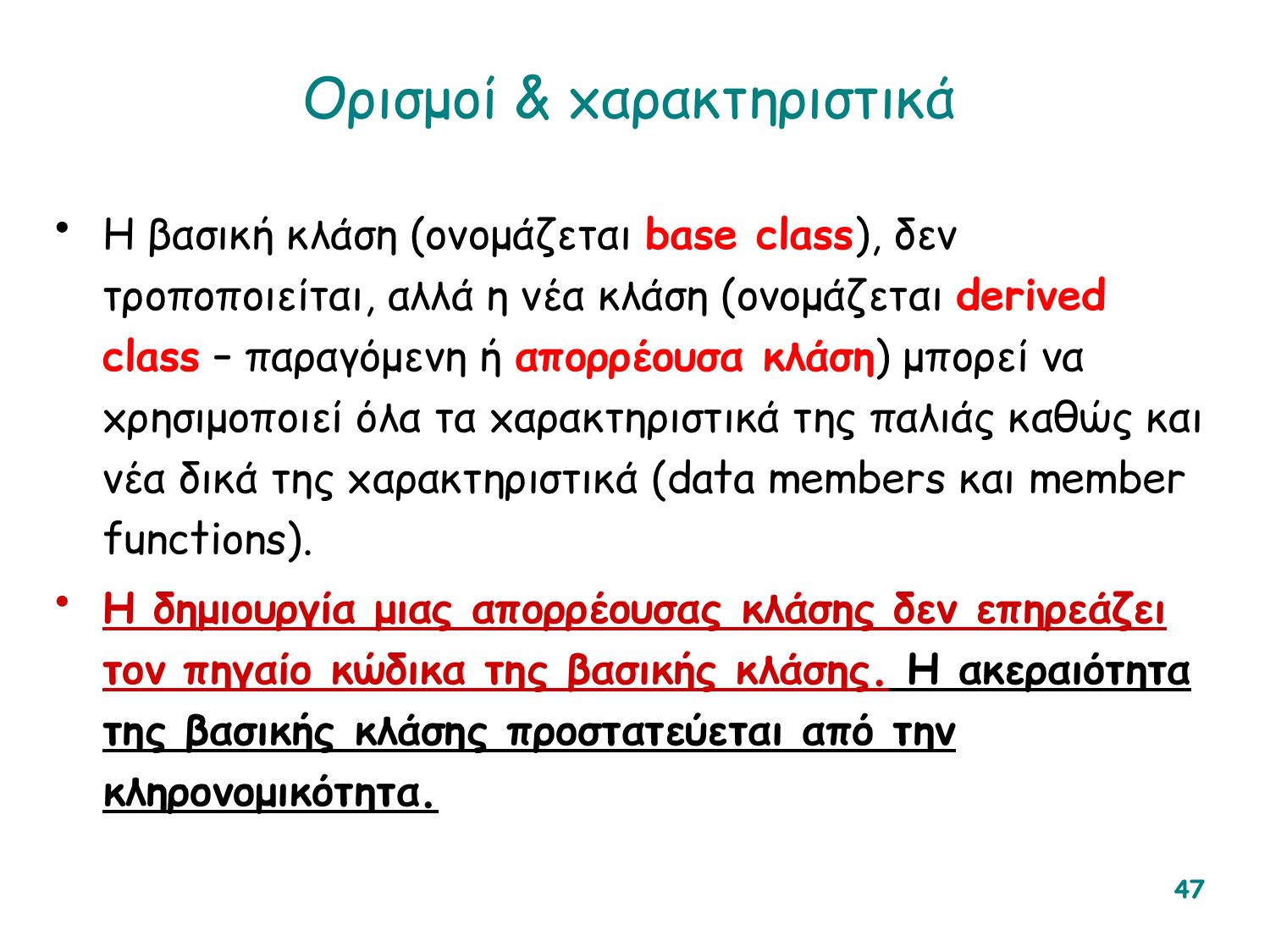

# Ορισμοί & χαρακτηριστικά
Η βασική κλάση (ονομάζεται base class), δεν τροποποιείται, αλλά η νέα κλάση (ονομάζεται derived class – παραγόμενη ή απορρέουσα κλάση) μπορεί να χρησιμοποιεί όλα τα χαρακτηριστικά της παλιάς καθώς και νέα δικά της χαρακτηριστικά (data members και member functions).
Η δημιουργία μιας απορρέουσας κλάσης δεν επηρεάζει τον πηγαίο κώδικα της βασικής κλάσης. Η ακεραιότητα της βασικής κλάσης προστατεύεται από την κληρονομικότητα.
47